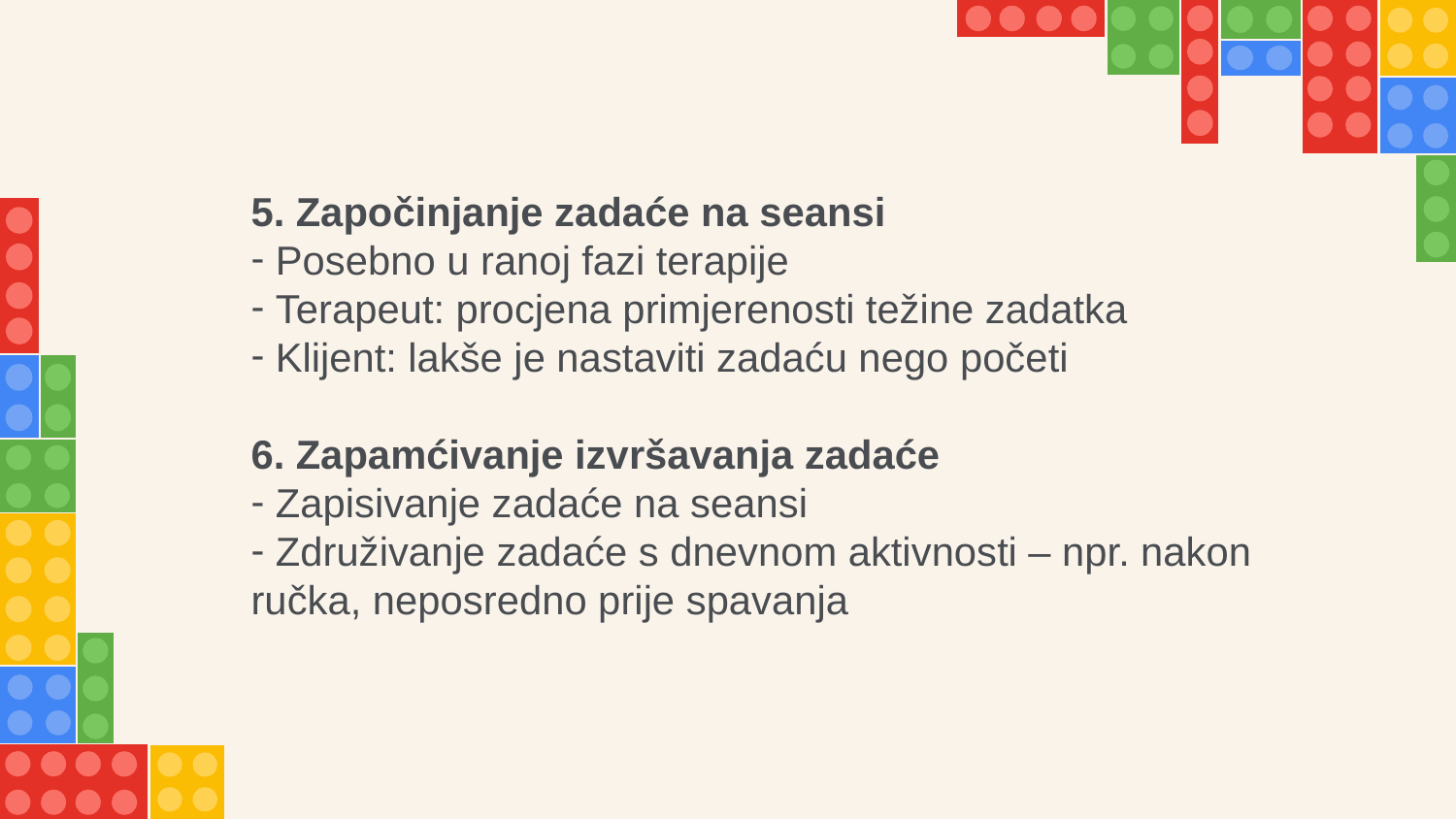

5. Započinjanje zadaće na seansi
 Posebno u ranoj fazi terapije
 Terapeut: procjena primjerenosti težine zadatka
 Klijent: lakše je nastaviti zadaću nego početi

6. Zapamćivanje izvršavanja zadaće
 Zapisivanje zadaće na seansi
 Združivanje zadaće s dnevnom aktivnosti – npr. nakon ručka, neposredno prije spavanja